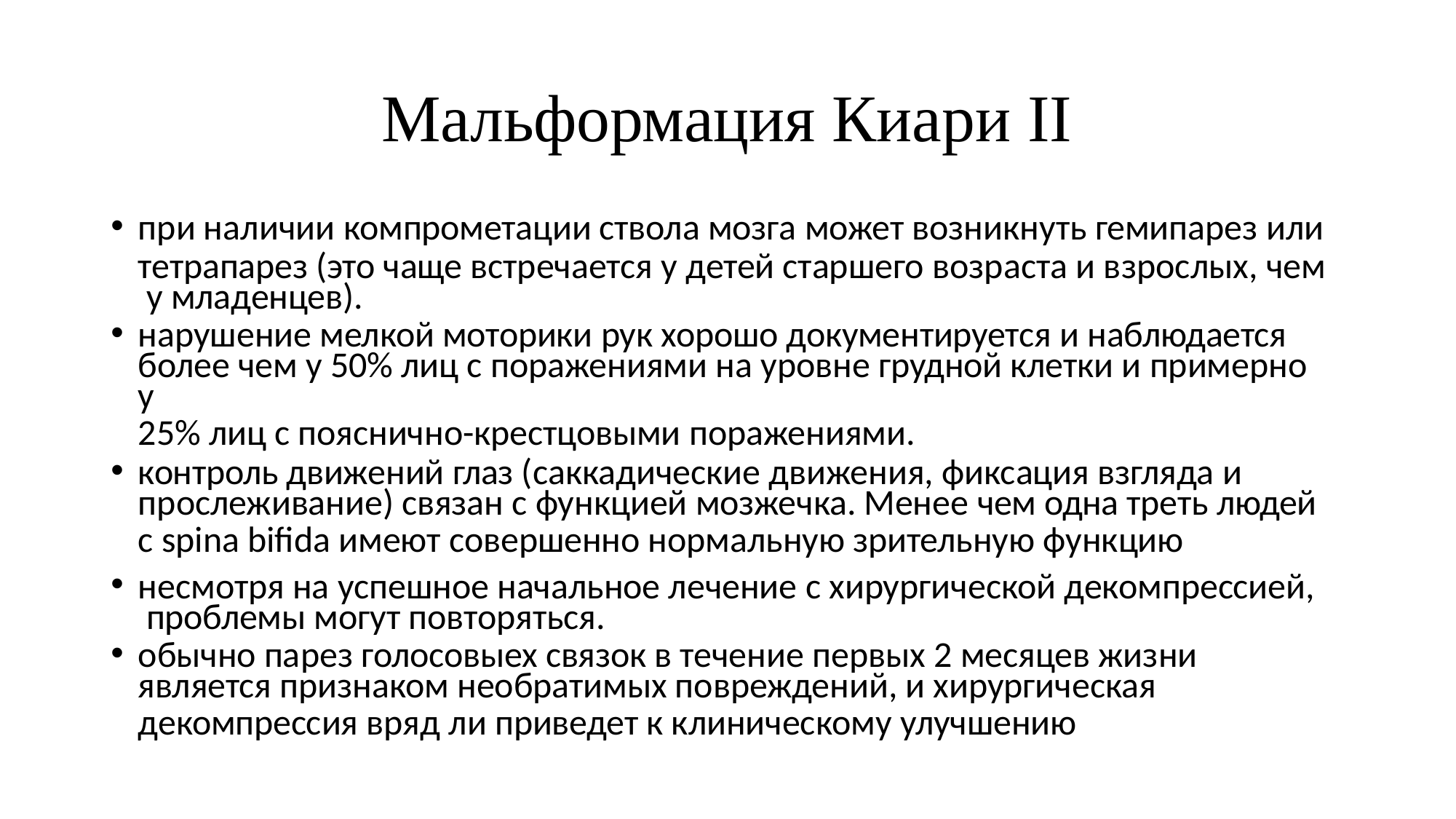

# Мальформация Киари II
при наличии компрометации ствола мозга может возникнуть гемипарез или
тетрапарез (это чаще встречается у детей старшего возраста и взрослых, чем  у младенцев).
нарушение мелкой моторики рук хорошо документируется и наблюдается
более чем у 50% лиц с поражениями на уровне грудной клетки и примерно у
25% лиц с пояснично-крестцовыми поражениями.
контроль движений глаз (саккадические движения, фиксация взгляда и
прослеживание) связан с функцией мозжечка. Менее чем одна треть людей
с spina bifida имеют совершенно нормальную зрительную функцию
несмотря на успешное начальное лечение с хирургической декомпрессией,  проблемы могут повторяться.
обычно парез голосовыех связок в течение первых 2 месяцев жизни
является признаком необратимых повреждений, и хирургическая
декомпрессия вряд ли приведет к клиническому улучшению